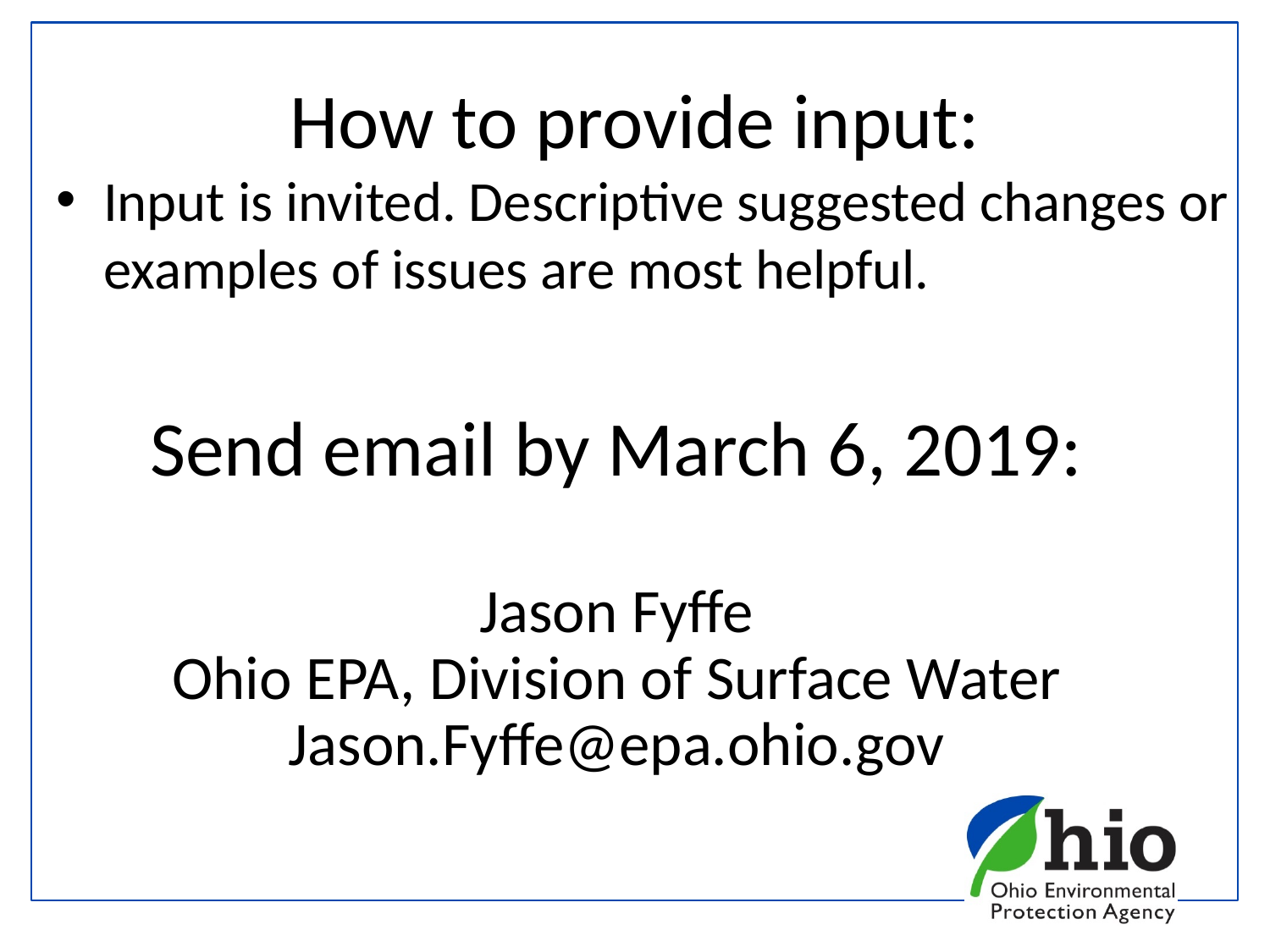

# How to provide input:
Input is invited. Descriptive suggested changes or examples of issues are most helpful.
Send email by March 6, 2019:
Jason Fyffe
Ohio EPA, Division of Surface Water
Jason.Fyffe@epa.ohio.gov